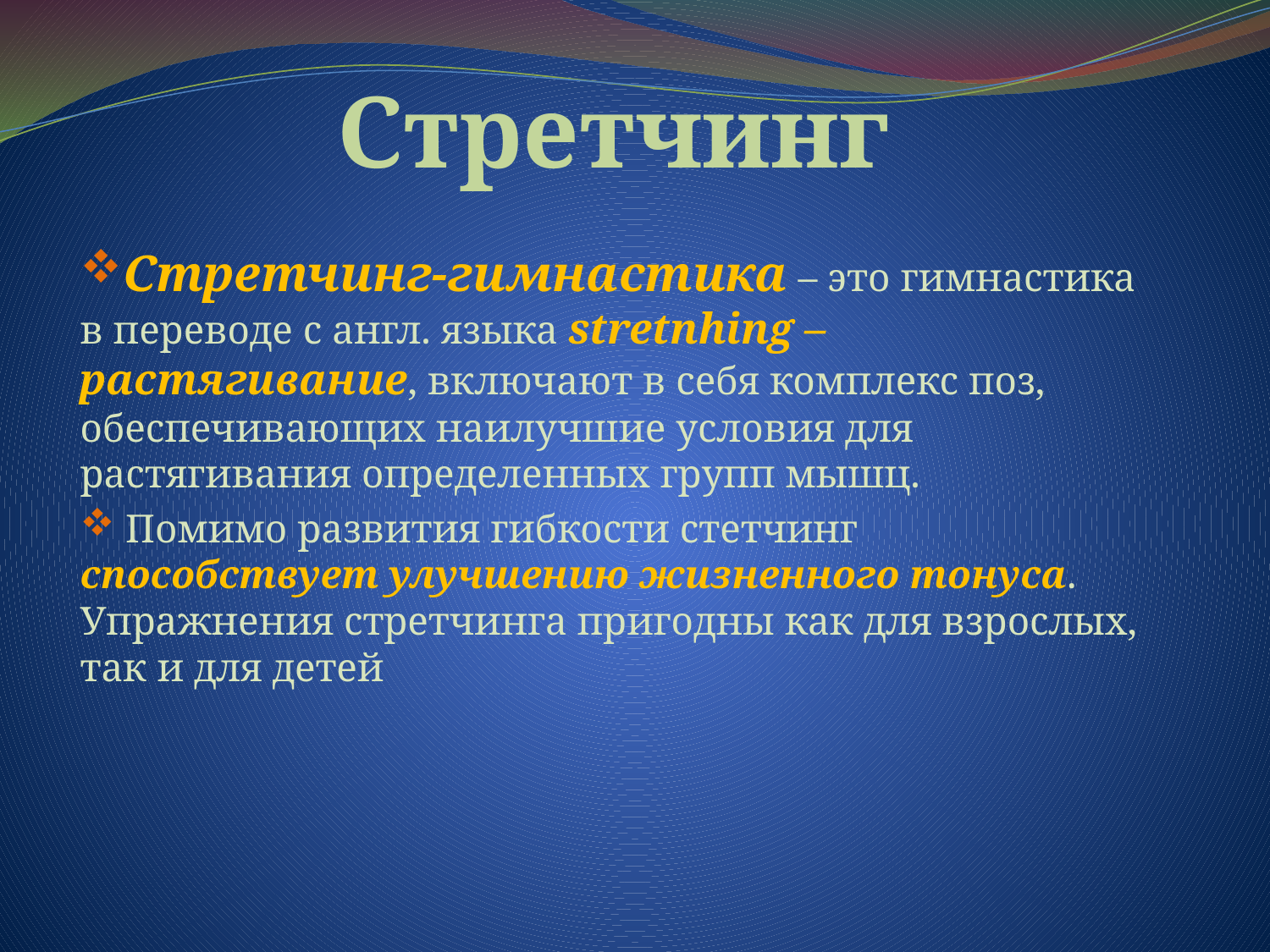

# Стретчинг
Стретчинг-гимнастика – это гимнастика в переводе с англ. языка stretnhing – растягивание, включают в себя комплекс поз, обеспечивающих наилучшие условия для растягивания определенных групп мышц.
 Помимо развития гибкости стетчинг способствует улучшению жизненного тонуса. Упражнения стретчинга пригодны как для взрослых, так и для детей